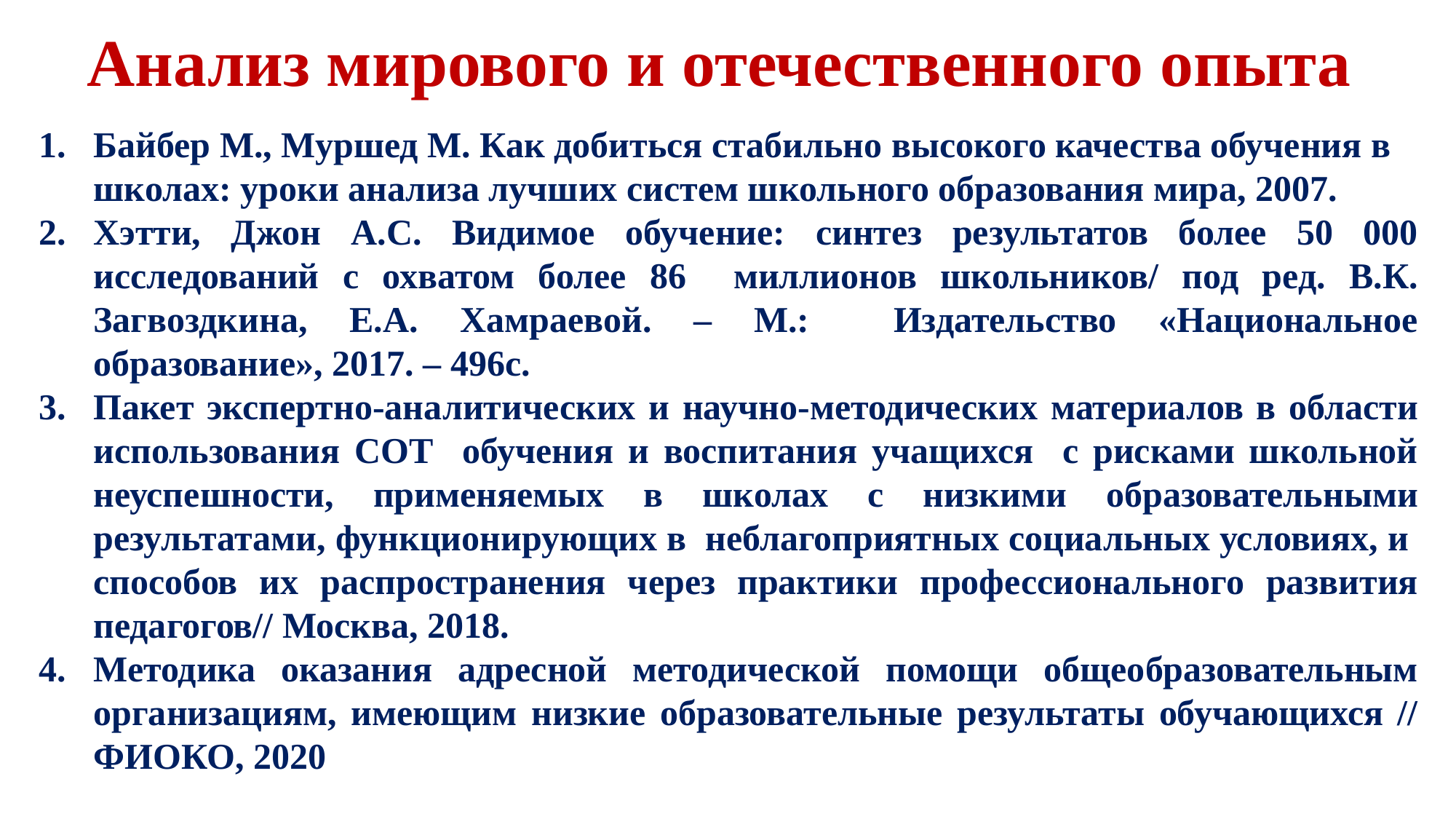

# Анализ мирового и отечественного опыта
Байбер М., Муршед М. Как добиться стабильно высокого качества обучения в школах: уроки анализа лучших систем школьного образования мира, 2007.
Хэтти, Джон А.С. Видимое обучение: синтез результатов более 50 000 исследований с охватом более 86  миллионов школьников/ под ред. В.К. Загвоздкина, Е.А. Хамраевой. – М.:  Издательство «Национальное образование», 2017. – 496с.
Пакет экспертно-аналитических и научно-методических материалов в области использования СОТ  обучения и воспитания учащихся  с рисками школьной неуспешности, применяемых в школах с низкими образовательными результатами, функционирующих в  неблагоприятных социальных условиях, и  способов их распространения через практики профессионального развития педагогов// Москва, 2018.
Методика оказания адресной методической помощи общеобразовательным организациям, имеющим низкие образовательные результаты обучающихся // ФИОКО, 2020